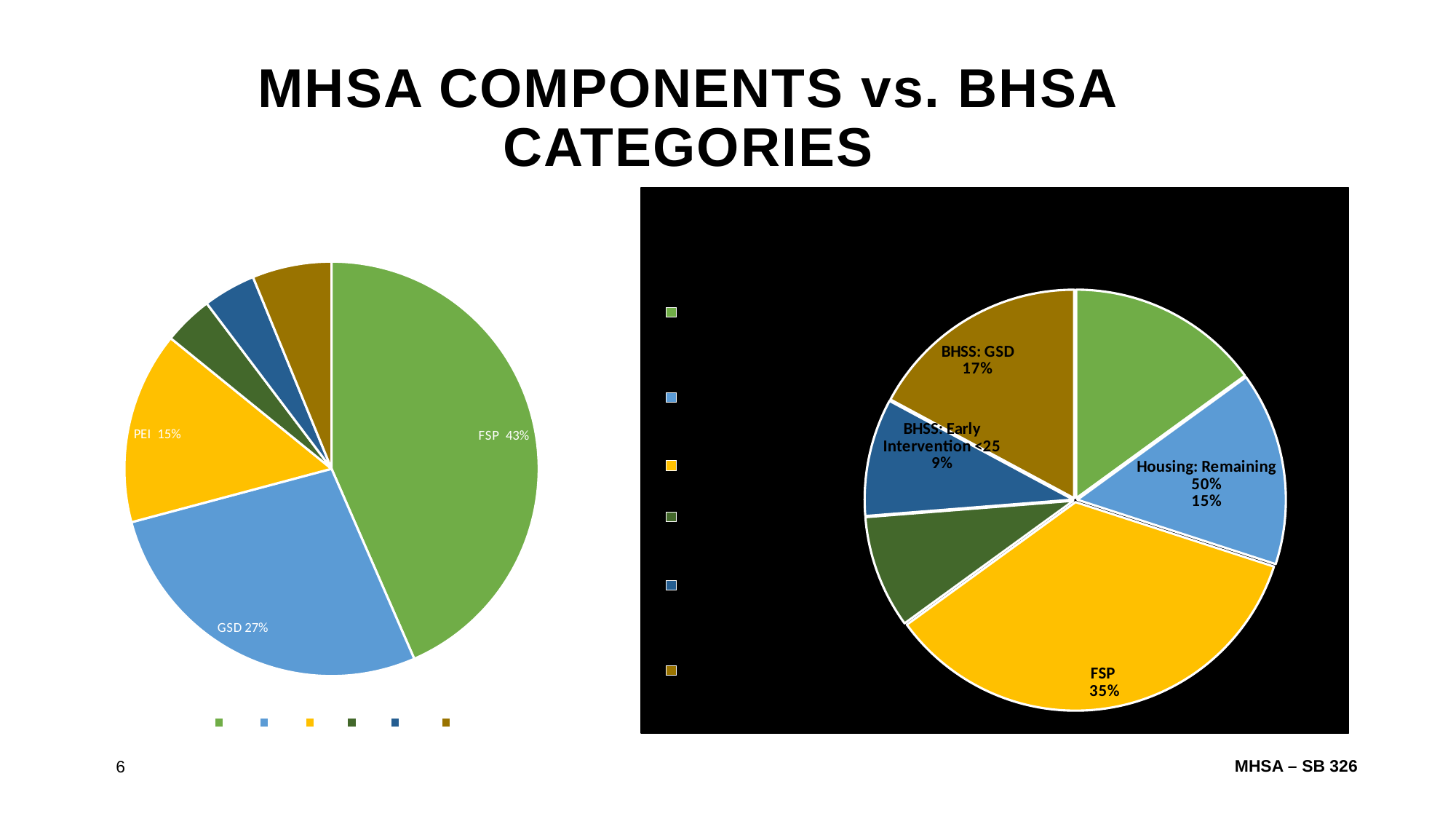

# MHSA COMPONENTS vs. BHSA CATEGORIES

### Chart: FY 23-24 by MHSA Component

| Category |  |
|---|---|
| FSP  | 0.4345834121494301 |
| GSD | 0.27389083664022984 |
| PEI  | 0.14999902958435216 |
| INN | 0.03859980319391309 |
| CFTN | 0.04101295171762121 |
| WET | 0.0619139667144536 |

### Chart: Transition to New BHSA Categories
State Workforce Initiative currently takes 5% - increasing to 10%

| Category |  |  |
|---|---|---|
| Housing: 50% Chronically Homeless  | 919927.5 | 0.1499999794549055 |
| Housing: Remaining 50% | 919927.5 | 0.1499999794549055 |
| FSP  | 2146497.84 | 0.35000000750059 |
| BHSS: Early Intervention | 536410.0 | 0.08746503281987533 |
| BHSS: Early Intervention <25 | 558304.0 | 0.09103498757194624 |
| BHSS: GSD | 1051784.0 | 0.17150001319777736 |
MHSA – SB 326
6